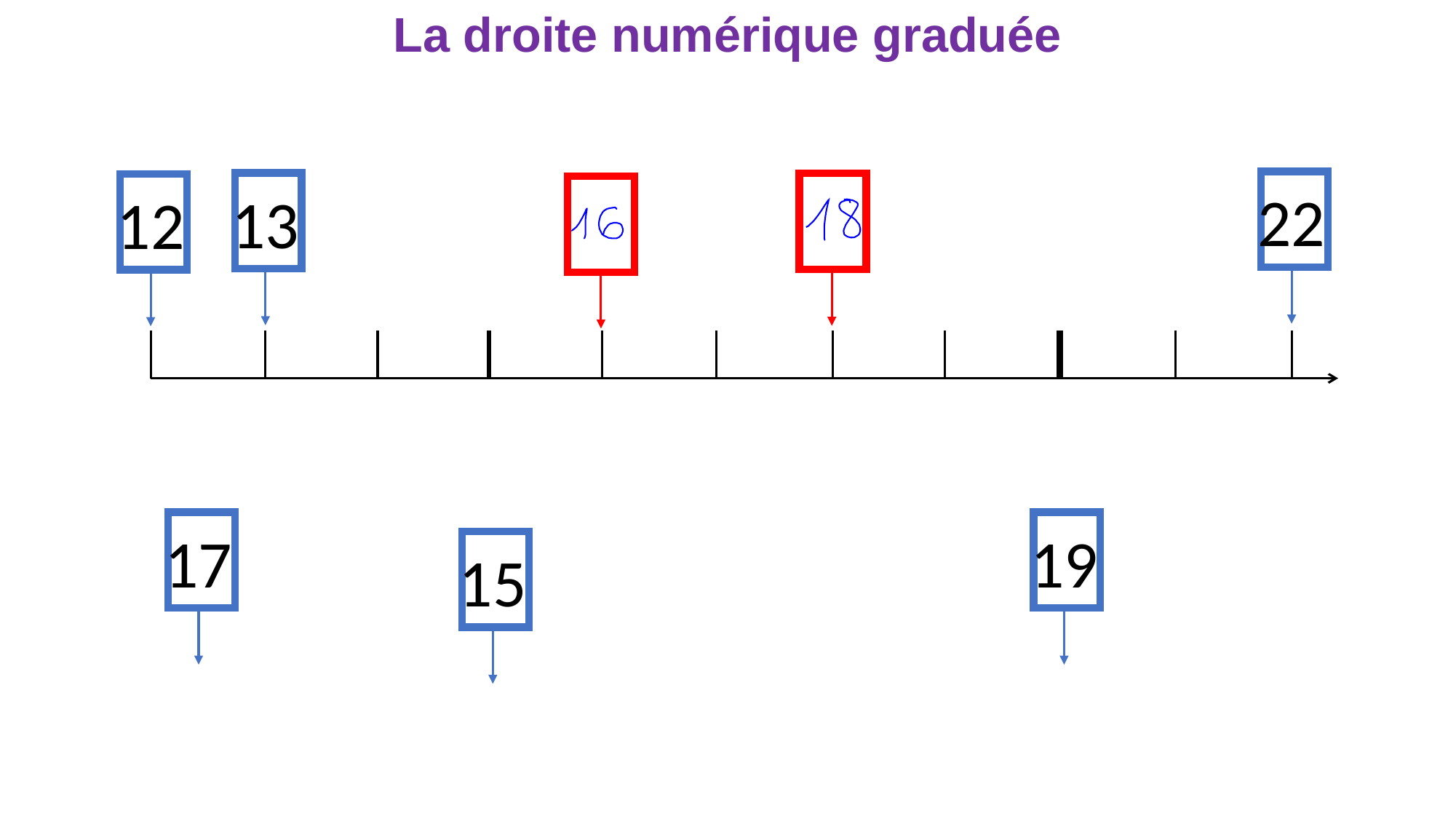

# La droite numérique graduée

22

13

12

17

19

15